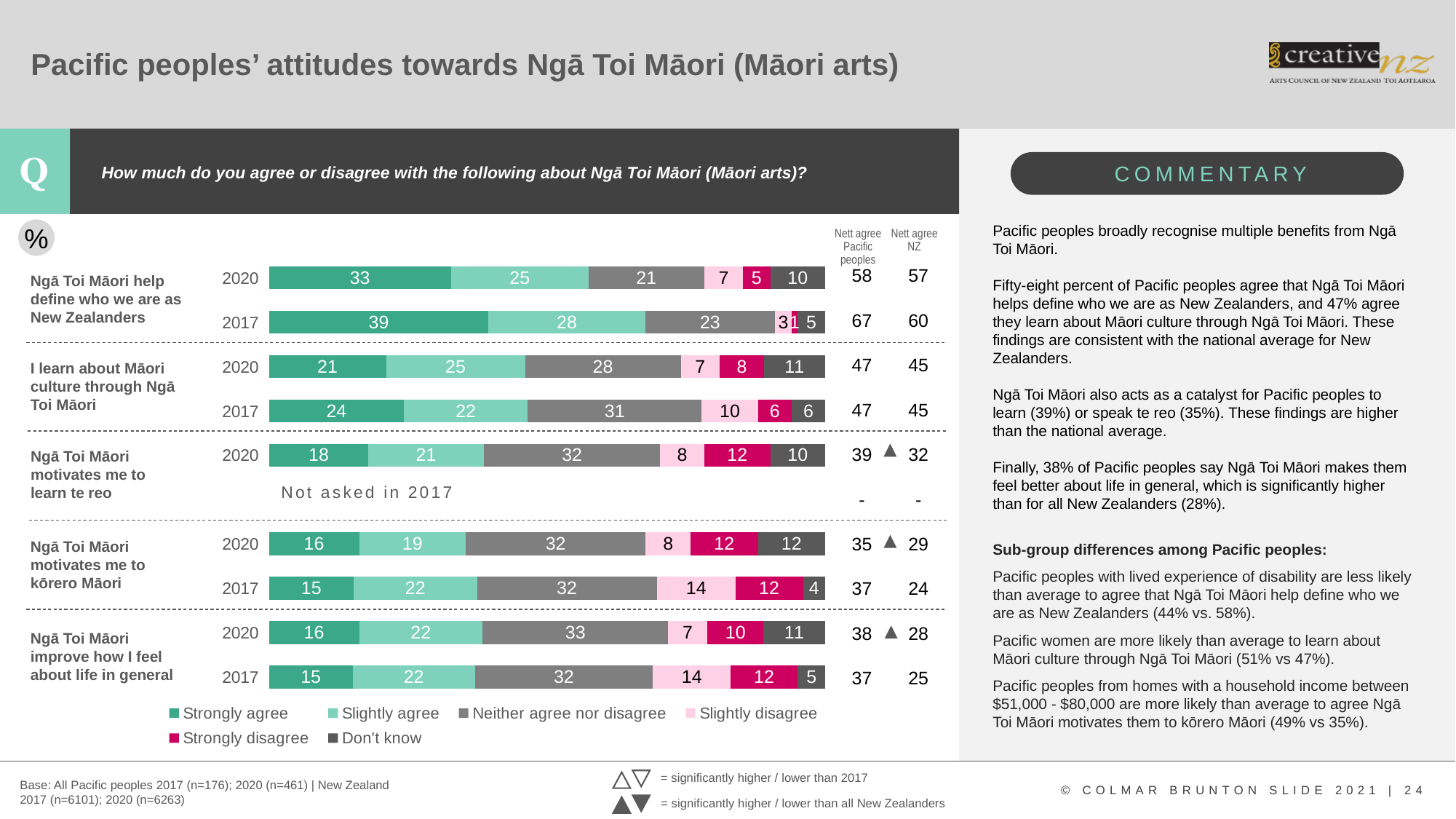

# Pacific peoples’ attitudes towards Ngā Toi Māori (Māori arts)
How much do you agree or disagree with the following about Ngā Toi Māori (Māori arts)?

### Chart

| Category | Strongly agree | Slightly agree | Neither agree nor disagree | Slightly disagree | Strongly disagree | Don't know |
|---|---|---|---|---|---|---|
| 2017 | 15.0 | 22.0 | 32.0 | 14.0 | 12.0 | 5.0 |
| 2020 | 16.0 | 22.0 | 33.0 | 7.0 | 10.0 | 11.0 |
| 2017 | 15.0 | 22.0 | 32.0 | 14.0 | 12.0 | 4.0 |
| 2020 | 16.0 | 19.0 | 32.0 | 8.0 | 12.0 | 12.0 |
|  | None | None | None | None | None | None |
| 2020 | 18.0 | 21.0 | 32.0 | 8.0 | 12.0 | 10.0 |
| 2017 | 24.0 | 22.0 | 31.0 | 10.0 | 6.0 | 6.0 |
| 2020 | 21.0 | 25.0 | 28.0 | 7.0 | 8.0 | 11.0 |
| 2017 | 39.0 | 28.0 | 23.0 | 3.0 | 1.0 | 5.0 |
| 2020 | 33.0 | 25.0 | 21.0 | 7.0 | 5.0 | 10.0 |
Pacific peoples broadly recognise multiple benefits from Ngā Toi Māori.

Fifty-eight percent of Pacific peoples agree that Ngā Toi Māori helps define who we are as New Zealanders, and 47% agree they learn about Māori culture through Ngā Toi Māori. These findings are consistent with the national average for New Zealanders.

Ngā Toi Māori also acts as a catalyst for Pacific peoples to learn (39%) or speak te reo (35%). These findings are higher than the national average.

Finally, 38% of Pacific peoples say Ngā Toi Māori makes them feel better about life in general, which is significantly higher than for all New Zealanders (28%).

Sub-group differences among Pacific peoples:
Pacific peoples with lived experience of disability are less likely than average to agree that Ngā Toi Māori help define who we are as New Zealanders (44% vs. 58%).
Pacific women are more likely than average to learn about Māori culture through Ngā Toi Māori (51% vs 47%).
Pacific peoples from homes with a household income between $51,000 - $80,000 are more likely than average to agree Ngā Toi Māori motivates them to kōrero Māori (49% vs 35%).
%
Nett agree Pacific peoples
Nett agree
NZ
| 58 | 57 |
| --- | --- |
| 67 | 60 |
| 47 | 45 |
| 47 | 45 |
| 39 | 32 |
| - | - |
| 35 | 29 |
| 37 | 24 |
| 38 | 28 |
| 37 | 25 |
Ngā Toi Māori help define who we are as New Zealanders
I learn about Māori culture through Ngā Toi Māori
Ngā Toi Māori motivates me to learn te reo

Not asked in 2017
Ngā Toi Māori motivates me to kōrero Māori

Ngā Toi Māori improve how I feel about life in general

= significantly higher / lower than 2017

Base: All Pacific peoples 2017 (n=176); 2020 (n=461) | New Zealand 2017 (n=6101); 2020 (n=6263)
= significantly higher / lower than all New Zealanders